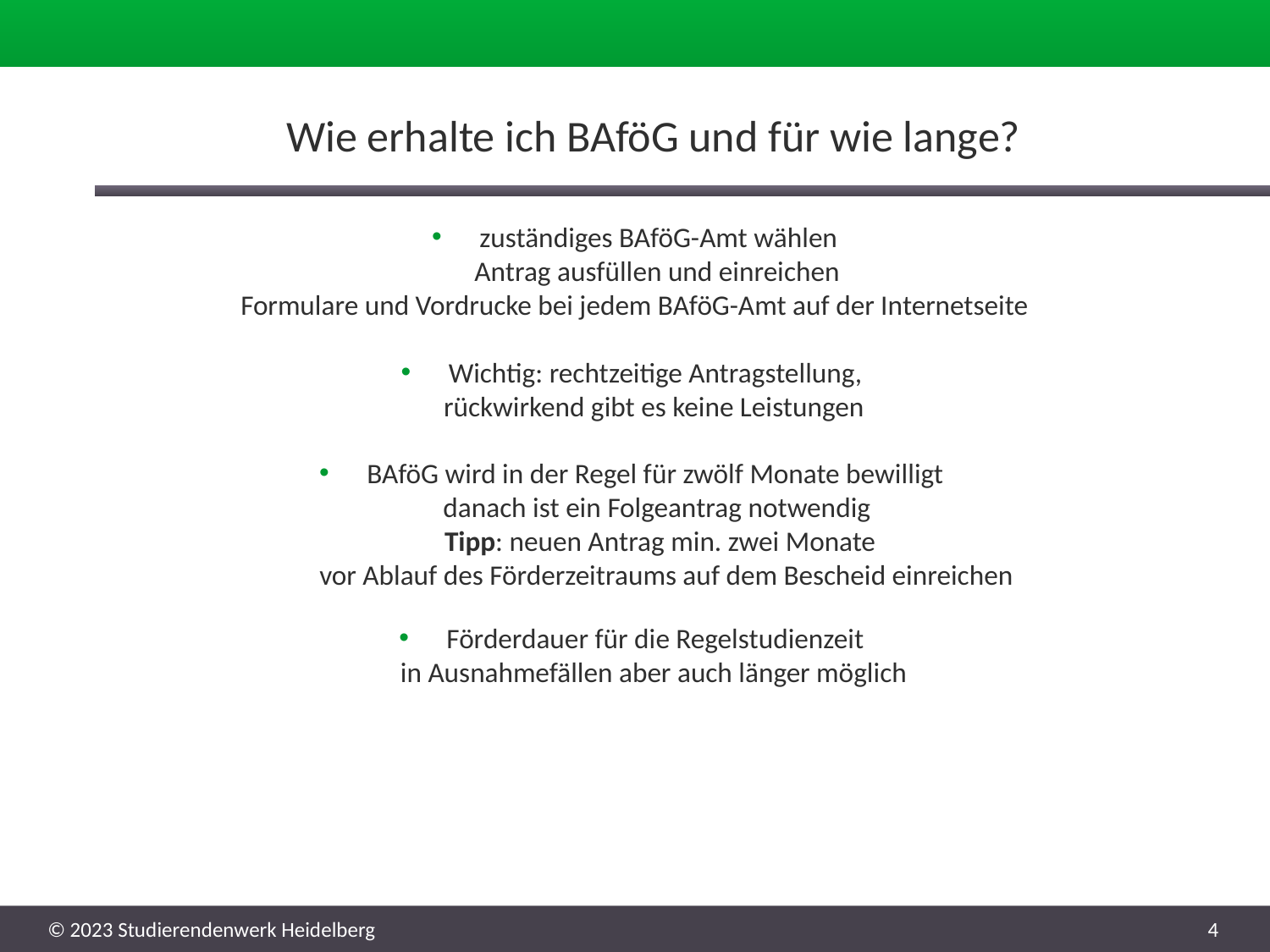

Wie erhalte ich BAföG und für wie lange?

zuständiges BAföG-Amt wählen
       Antrag ausfüllen und einreichen
Formulare und Vordrucke bei jedem BAföG-Amt auf der Internetseite

Wichtig: rechtzeitige Antragstellung,
       rückwirkend gibt es keine Leistungen

BAföG wird in der Regel für zwölf Monate bewilligt
        danach ist ein Folgeantrag notwendig
          Tipp: neuen Antrag min. zwei Monate
          vor Ablauf des Förderzeitraums auf dem Bescheid einreichen

Förderdauer für die Regelstudienzeit
      in Ausnahmefällen aber auch länger möglich
4
© 2023 Studierendenwerk Heidelberg